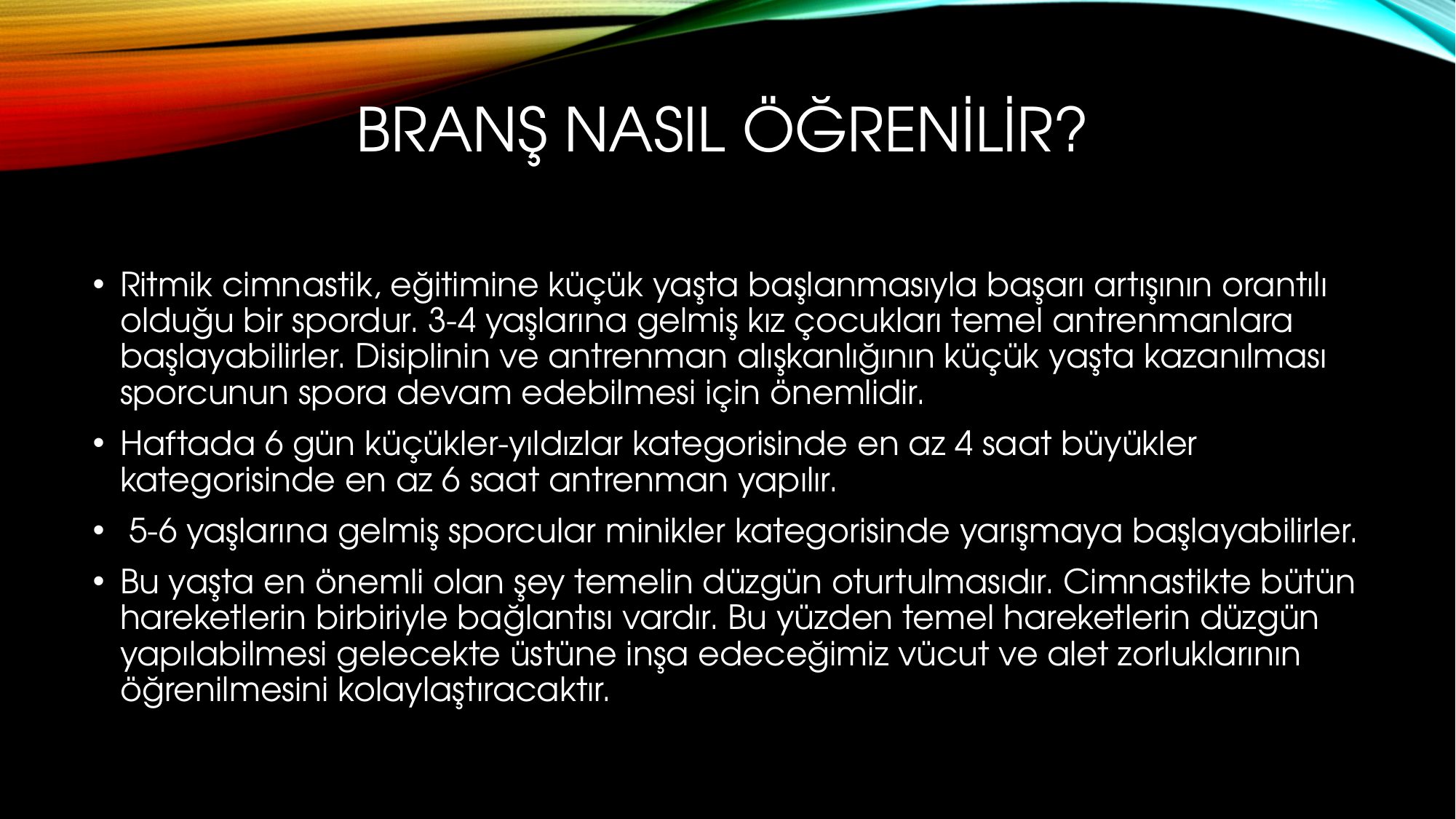

# BRANŞ NASIL ÖĞRENİLİR?
Ritmik cimnastik, eğitimine küçük yaşta başlanmasıyla başarı artışının orantılı olduğu bir spordur. 3-4 yaşlarına gelmiş kız çocukları temel antrenmanlara başlayabilirler. Disiplinin ve antrenman alışkanlığının küçük yaşta kazanılması sporcunun spora devam edebilmesi için önemlidir.
Haftada 6 gün küçükler-yıldızlar kategorisinde en az 4 saat büyükler kategorisinde en az 6 saat antrenman yapılır.
 5-6 yaşlarına gelmiş sporcular minikler kategorisinde yarışmaya başlayabilirler.
Bu yaşta en önemli olan şey temelin düzgün oturtulmasıdır. Cimnastikte bütün hareketlerin birbiriyle bağlantısı vardır. Bu yüzden temel hareketlerin düzgün yapılabilmesi gelecekte üstüne inşa edeceğimiz vücut ve alet zorluklarının öğrenilmesini kolaylaştıracaktır.